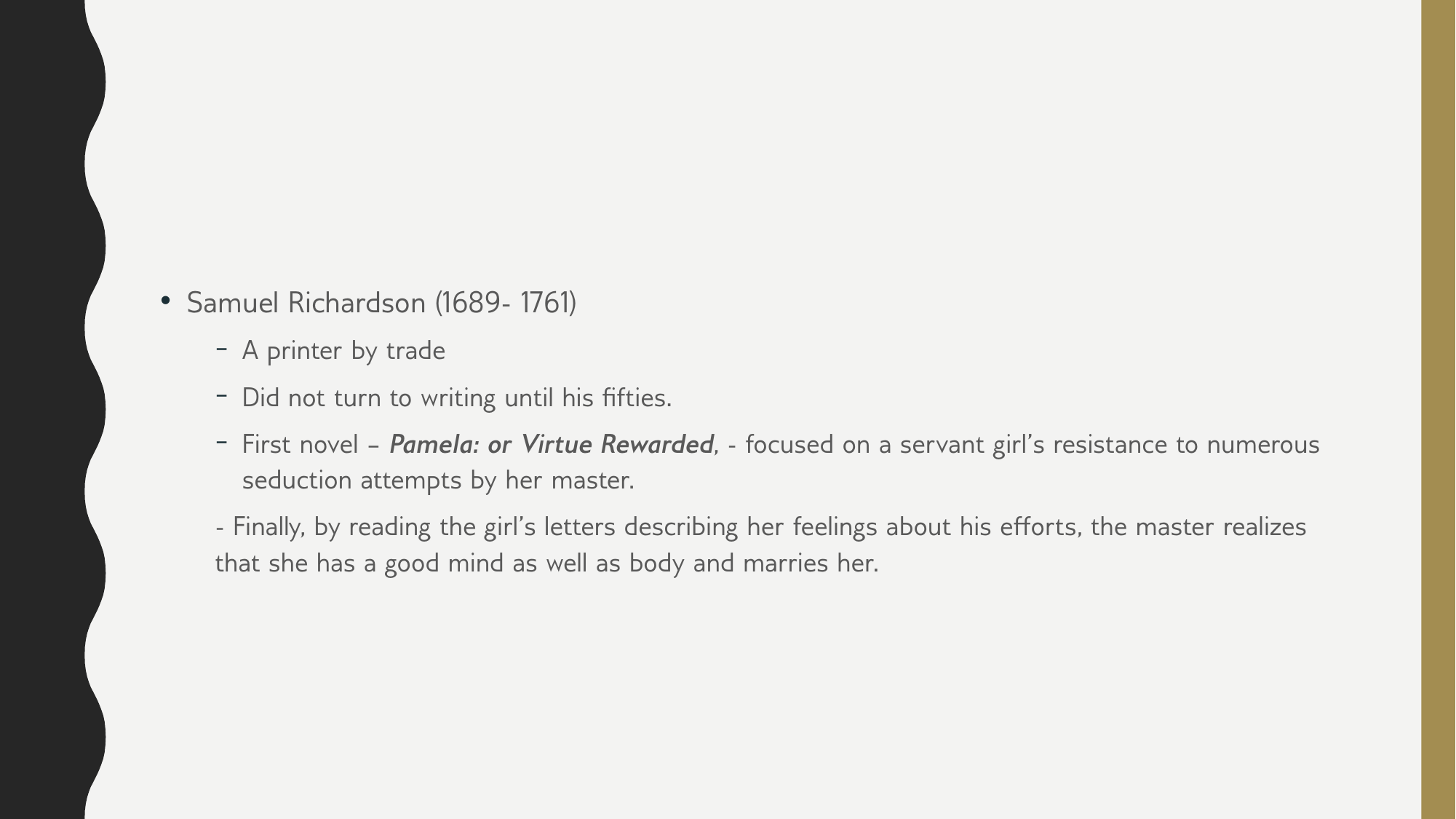

#
Samuel Richardson (1689- 1761)
A printer by trade
Did not turn to writing until his fifties.
First novel – Pamela: or Virtue Rewarded, - focused on a servant girl’s resistance to numerous seduction attempts by her master.
- Finally, by reading the girl’s letters describing her feelings about his efforts, the master realizes that she has a good mind as well as body and marries her.